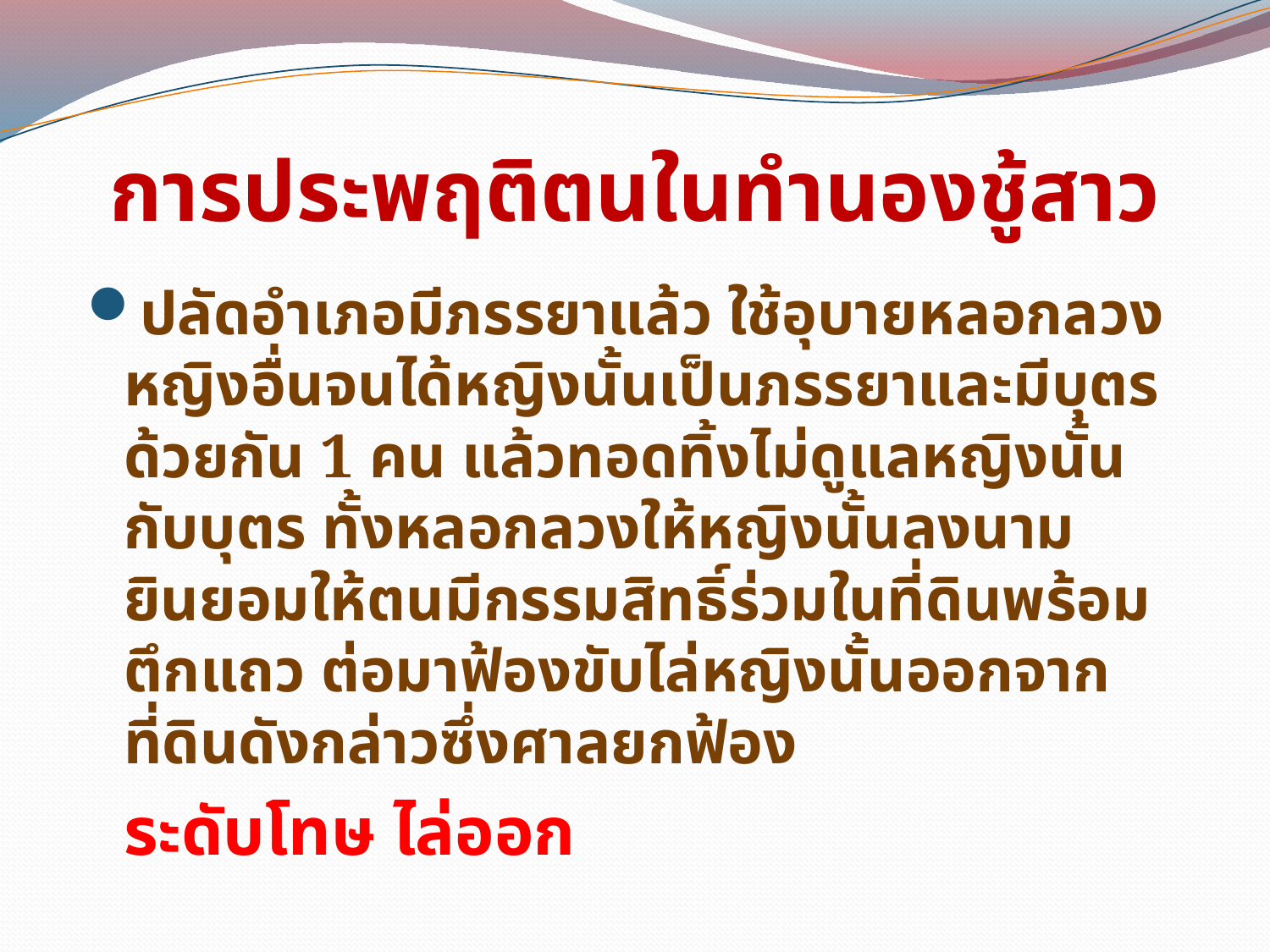

# การประพฤติตนในทำนองชู้สาว
ปลัดอำเภอมีภรรยาแล้ว ใช้อุบายหลอกลวงหญิงอื่นจนได้หญิงนั้นเป็นภรรยาและมีบุตรด้วยกัน 1 คน แล้วทอดทิ้งไม่ดูแลหญิงนั้นกับบุตร ทั้งหลอกลวงให้หญิงนั้นลงนามยินยอมให้ตนมีกรรมสิทธิ์ร่วมในที่ดินพร้อมตึกแถว ต่อมาฟ้องขับไล่หญิงนั้นออกจากที่ดินดังกล่าวซึ่งศาลยกฟ้อง
	ระดับโทษ ไล่ออก